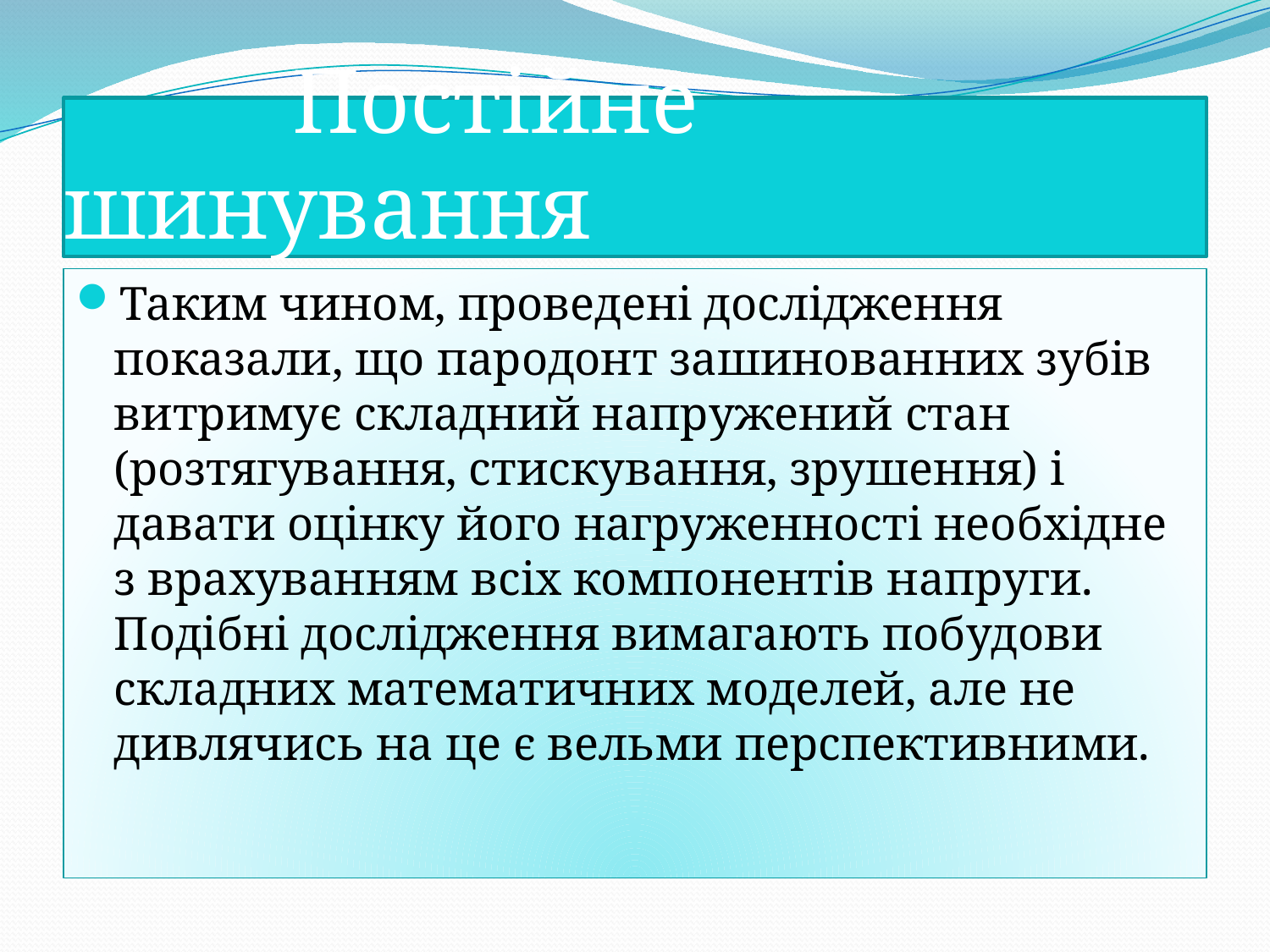

# Постійне шинування
Таким чином, проведені дослідження показали, що пародонт зашинованних зубів витримує складний напружений стан (розтягування, стискування, зрушення) і давати оцінку його нагруженності необхідне з врахуванням всіх компонентів напруги. Подібні дослідження вимагають побудови складних математичних моделей, але не дивлячись на це є вельми перспективними.